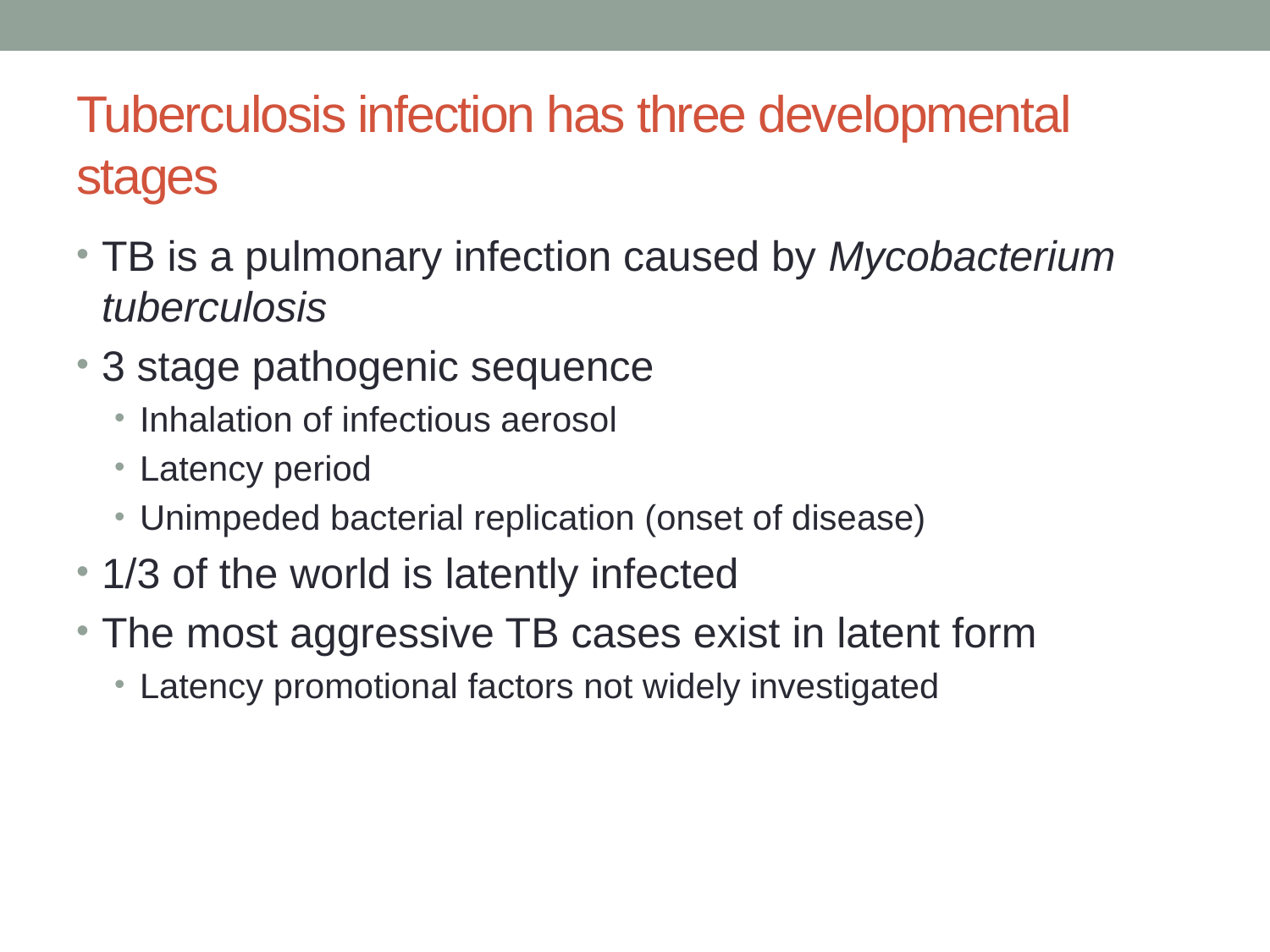

# Tuberculosis infection has three developmental stages
TB is a pulmonary infection caused by Mycobacterium tuberculosis
3 stage pathogenic sequence
Inhalation of infectious aerosol
Latency period
Unimpeded bacterial replication (onset of disease)
1/3 of the world is latently infected
The most aggressive TB cases exist in latent form
Latency promotional factors not widely investigated